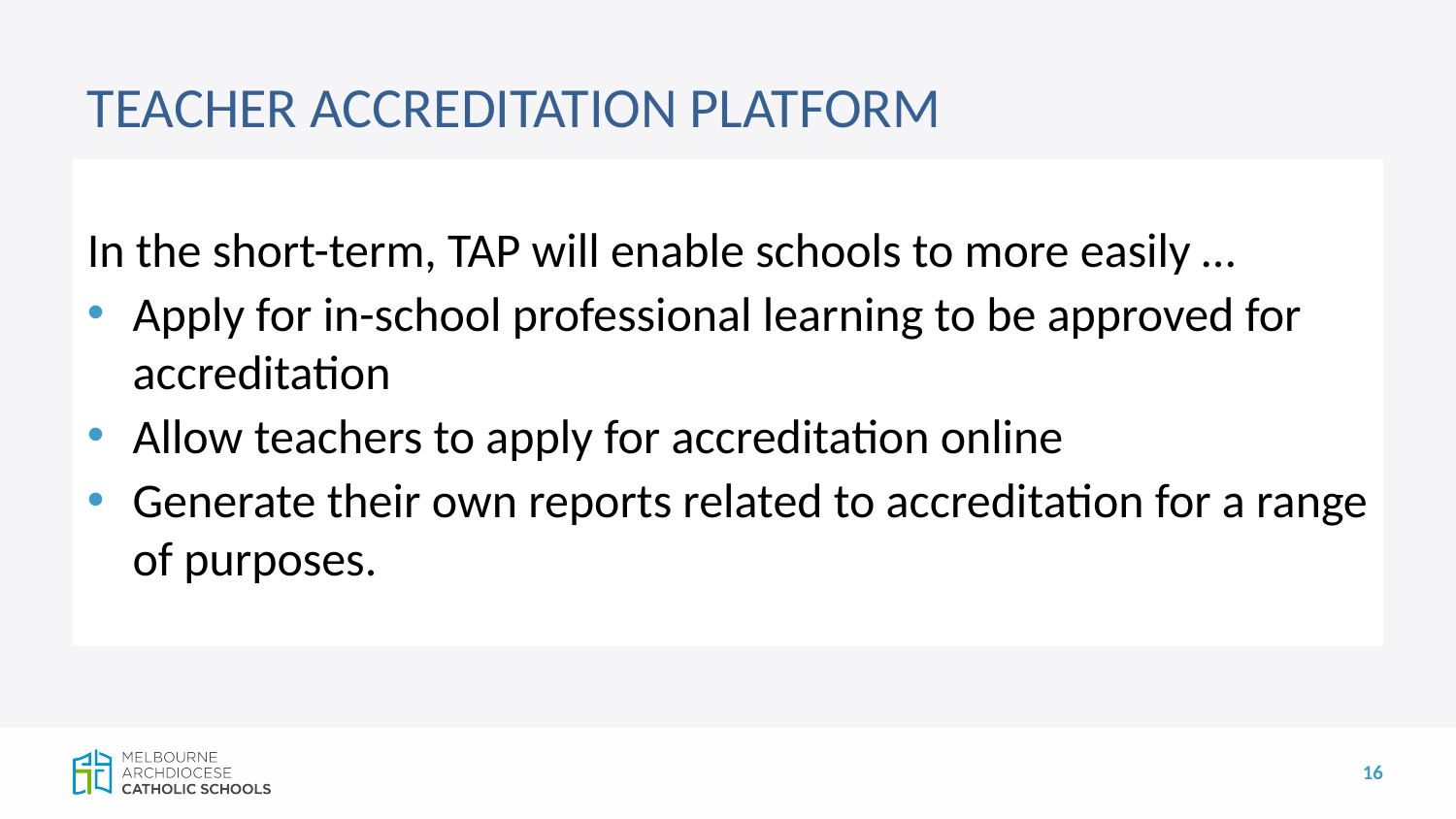

# TEACHER ACCREDITATION PLATFORM
In the short-term, TAP will enable schools to more easily …
Apply for in-school professional learning to be approved for accreditation
Allow teachers to apply for accreditation online
Generate their own reports related to accreditation for a range of purposes.